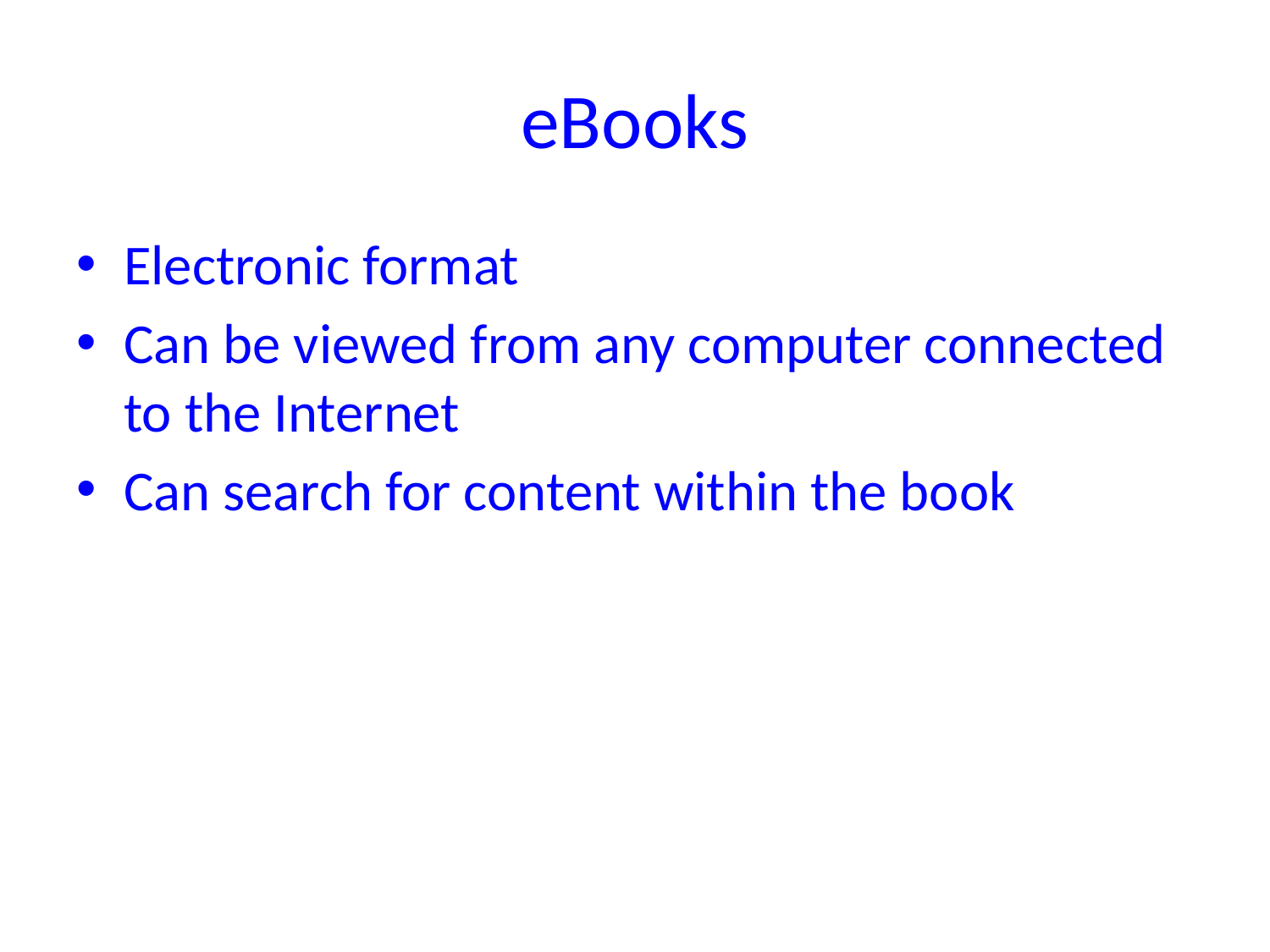

# eBooks
Electronic format
Can be viewed from any computer connected to the Internet
Can search for content within the book